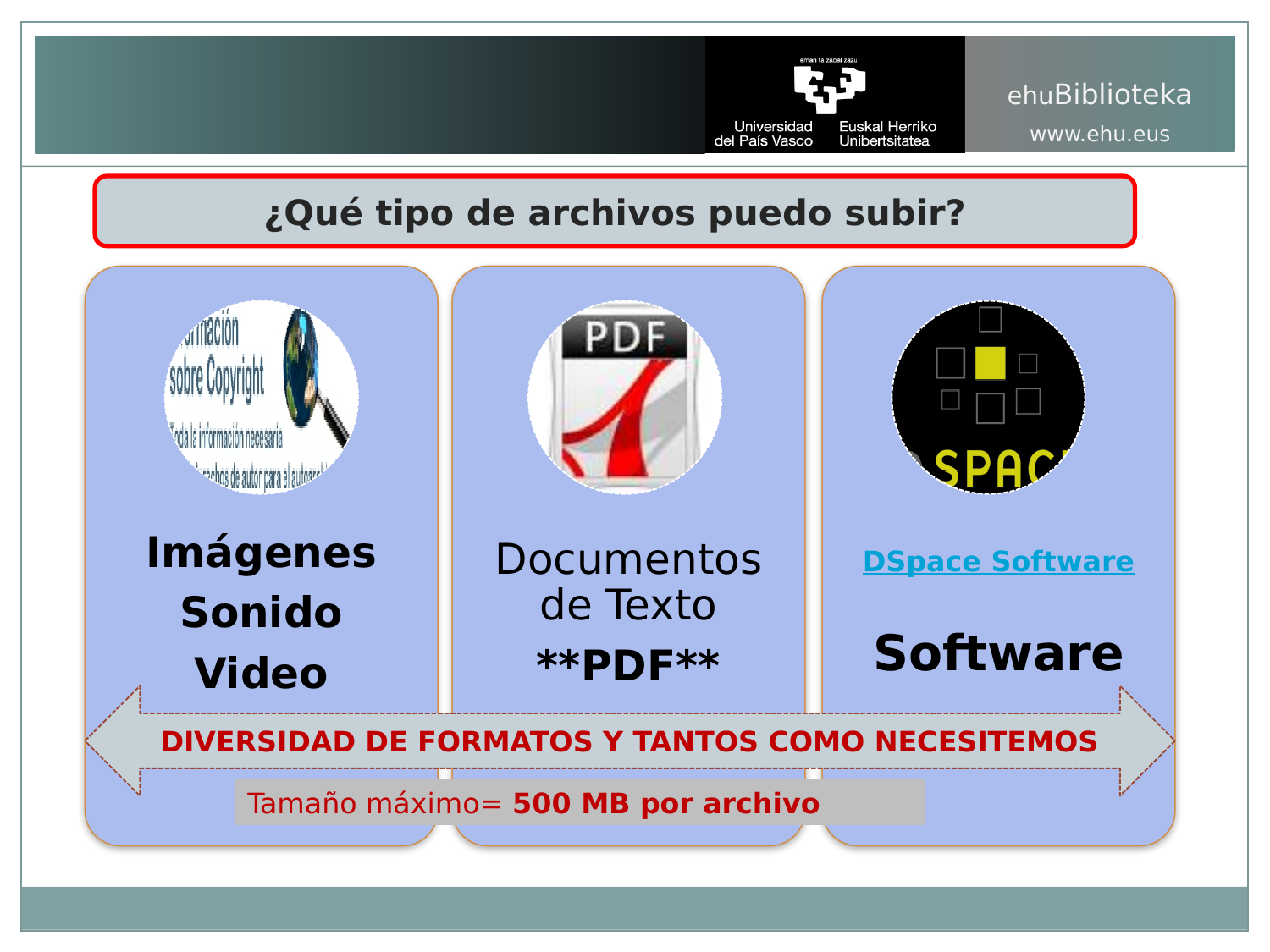

¿Qué tipo de archivos puedo subir?
Imágenes
Sonido
Video
Documentos de Texto
**PDF**
DSpace Software

Software

DIVERSIDAD DE FORMATOS Y TANTOS COMO NECESITEMOS
Tamaño máximo= 500 MB por archivo